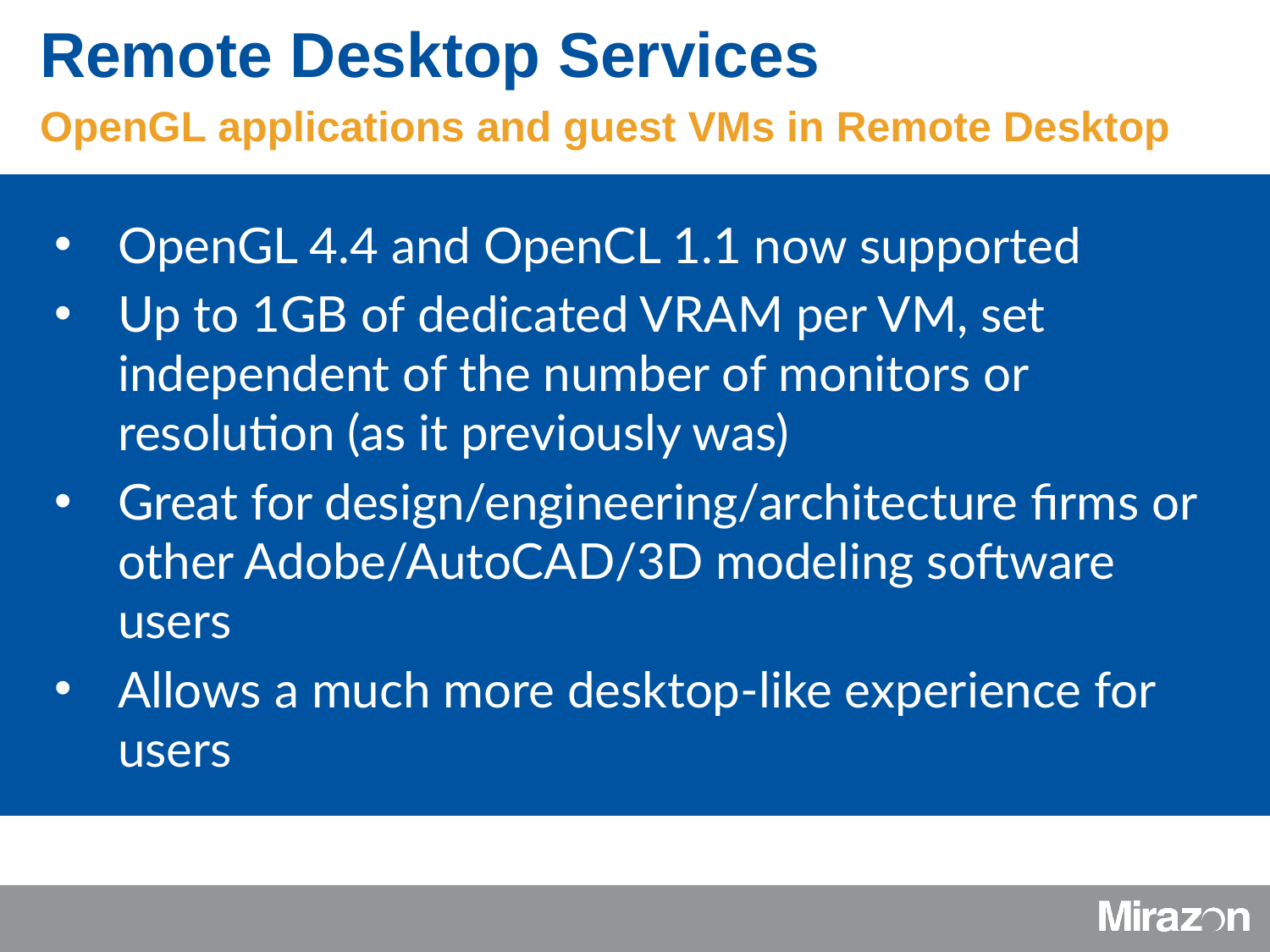

Remote Desktop Services
OpenGL applications and guest VMs in Remote Desktop

OpenGL 4.4 and OpenCL 1.1 now supported
Up to 1GB of dedicated VRAM per VM, set independent of the number of monitors or resolution (as it previously was)
Great for design/engineering/architecture firms or other Adobe/AutoCAD/3D modeling software users
Allows a much more desktop-like experience for users